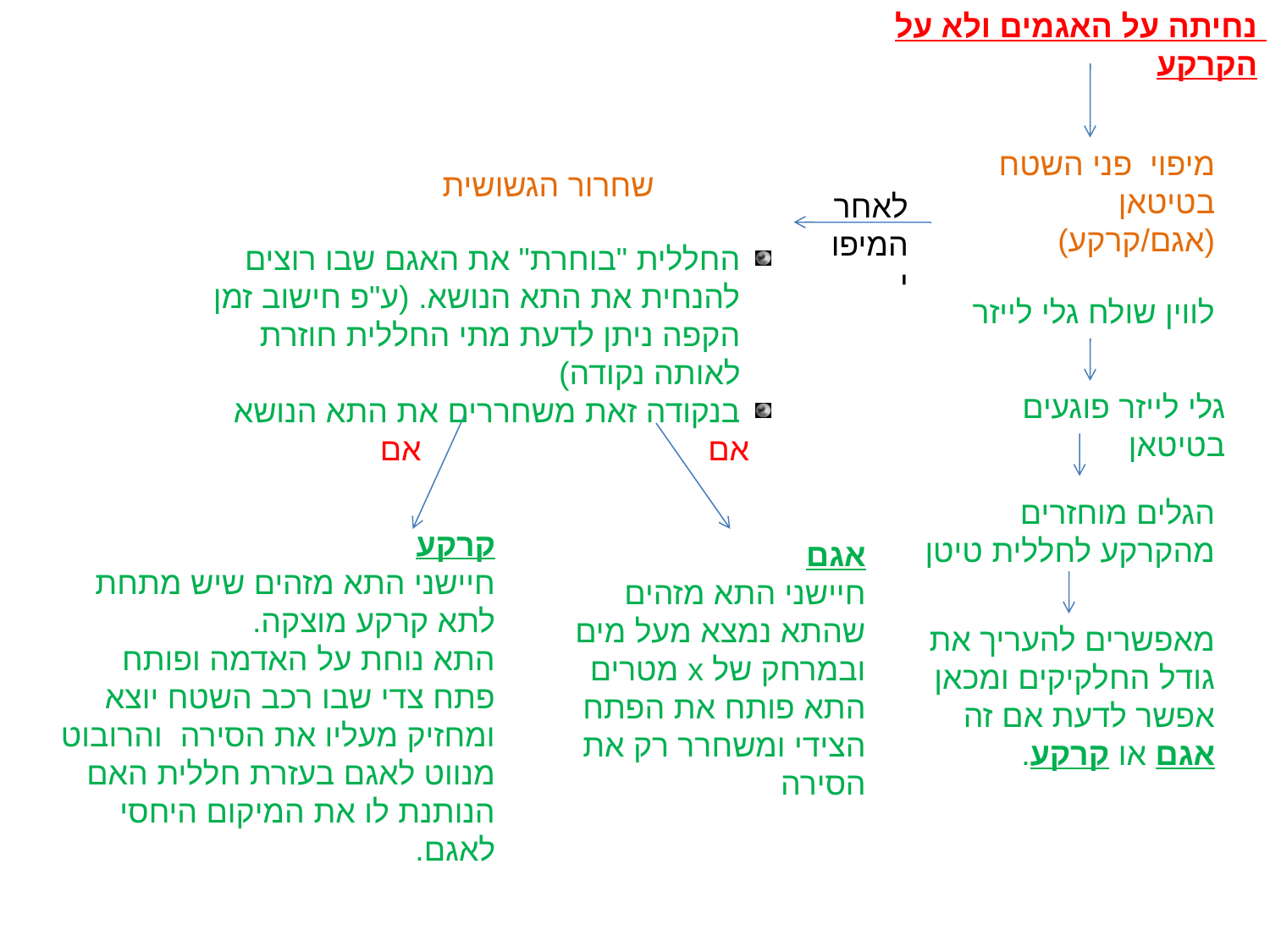

נחיתה על האגמים ולא על הקרקע
מיפוי  פני השטח בטיטאן (אגם/קרקע)
שחרור הגשושית
לאחר המיפוי
החללית "בוחרת" את האגם שבו רוצים להנחית את התא הנושא. (ע"פ חישוב זמן הקפה ניתן לדעת מתי החללית חוזרת לאותה נקודה)
בנקודה זאת משחררים את התא הנושא
לווין שולח גלי לייזר
גלי לייזר פוגעים בטיטאן
הגלים מוחזרים מהקרקע לחללית טיטן
מאפשרים להעריך את גודל החלקיקים ומכאן אפשר לדעת אם זה
אגם או קרקע.

אם
אם
קרקע
חיישני התא מזהים שיש מתחת לתא קרקע מוצקה.
התא נוחת על האדמה ופותח פתח צדי שבו רכב השטח יוצא  ומחזיק מעליו את הסירה  והרובוט מנווט לאגם בעזרת חללית האם הנותנת לו את המיקום היחסי לאגם.
אגם
חיישני התא מזהים שהתא נמצא מעל מים ובמרחק של x מטרים התא פותח את הפתח הצידי ומשחרר רק את הסירה